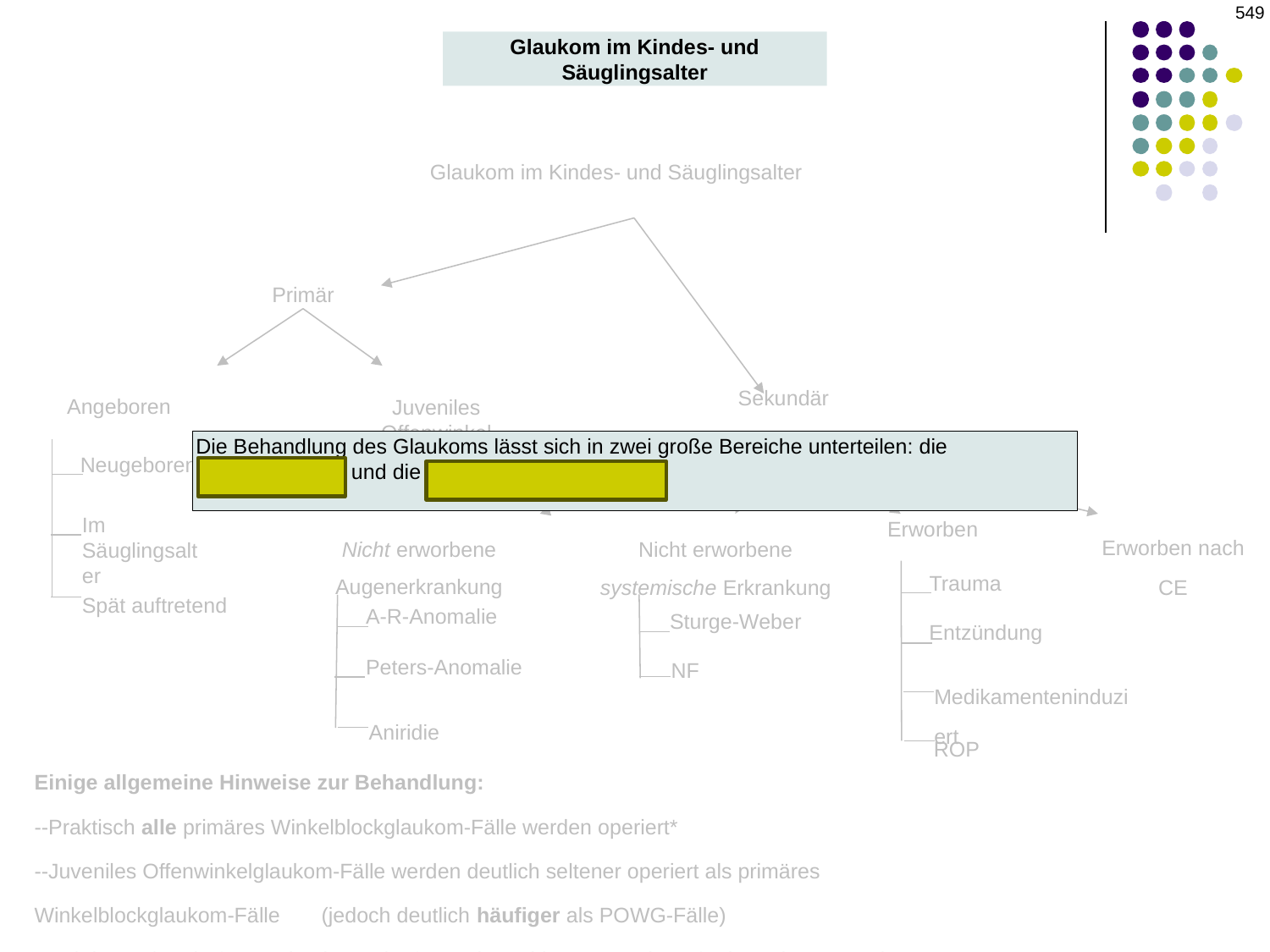

549
Glaukom im Kindes- und Säuglingsalter
Glaukom im Kindes- und Säuglingsalter
Primär
Sekundär
Angeboren
Juveniles Offenwinkelglaukom
Die Behandlung des Glaukoms lässt sich in zwei große Bereiche unterteilen: die medikamentöse und die chirurgische Behandlung. Betrachten wir zunächst die medikamentöse Behandlung des kindlichen Glaukoms.
Neugeborene

Im Säuglingsalter
Erworben
Erworben nach CE
Nicht erworbene Augenerkrankung
Nicht erworbene systemische Erkrankung
Trauma
Spät auftretend
A-R-Anomalie
Sturge-Weber
Entzündung
Peters-Anomalie
NF
Medikamenteninduziert
Aniridie
ROP
Einige allgemeine Hinweise zur Behandlung:
--Praktisch alle primäres Winkelblockglaukom-Fälle werden operiert*
--Juveniles Offenwinkelglaukom-Fälle werden deutlich seltener operiert als primäres Winkelblockglaukom-Fälle       (jedoch deutlich häufiger als POWG-Fälle)
--Bei den Sekundärformen ist der Verlauf unvorhersehbar – manche erfordern eine Operation, andere nicht